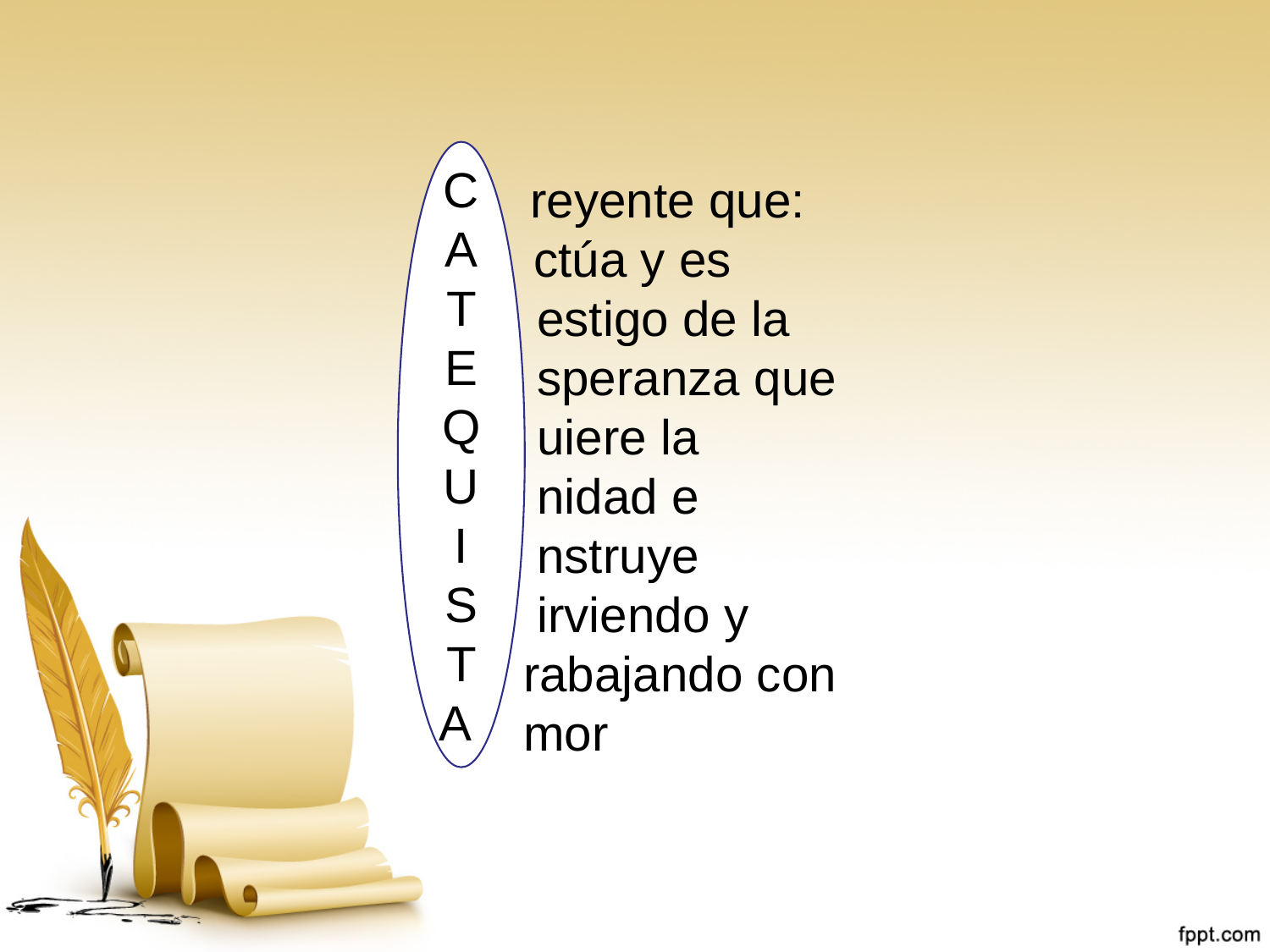

# reyente que: ctúa y es estigo de la speranza que uiere la nidad e nstruye irviendo y rabajando con mor
C
A
T
E
Q
U
I
S
T
A